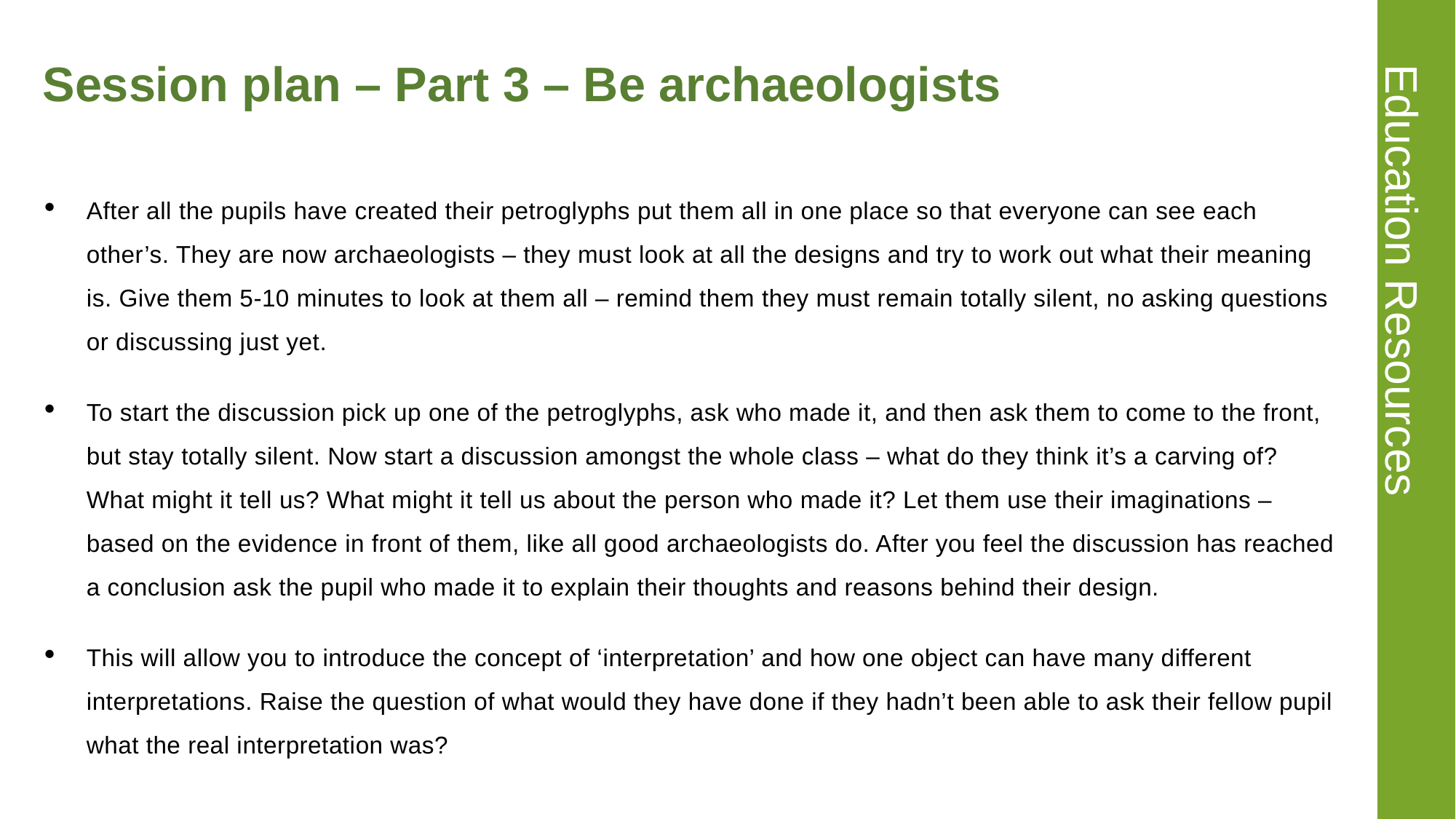

# Session plan – Part 3 – Be archaeologists 1
After all the pupils have created their petroglyphs put them all in one place so that everyone can see each other’s. They are now archaeologists – they must look at all the designs and try to work out what their meaning is. Give them 5-10 minutes to look at them all – remind them they must remain totally silent, no asking questions or discussing just yet.
To start the discussion pick up one of the petroglyphs, ask who made it, and then ask them to come to the front, but stay totally silent. Now start a discussion amongst the whole class – what do they think it’s a carving of? What might it tell us? What might it tell us about the person who made it? Let them use their imaginations – based on the evidence in front of them, like all good archaeologists do. After you feel the discussion has reached a conclusion ask the pupil who made it to explain their thoughts and reasons behind their design.
This will allow you to introduce the concept of ‘interpretation’ and how one object can have many different interpretations. Raise the question of what would they have done if they hadn’t been able to ask their fellow pupil what the real interpretation was?